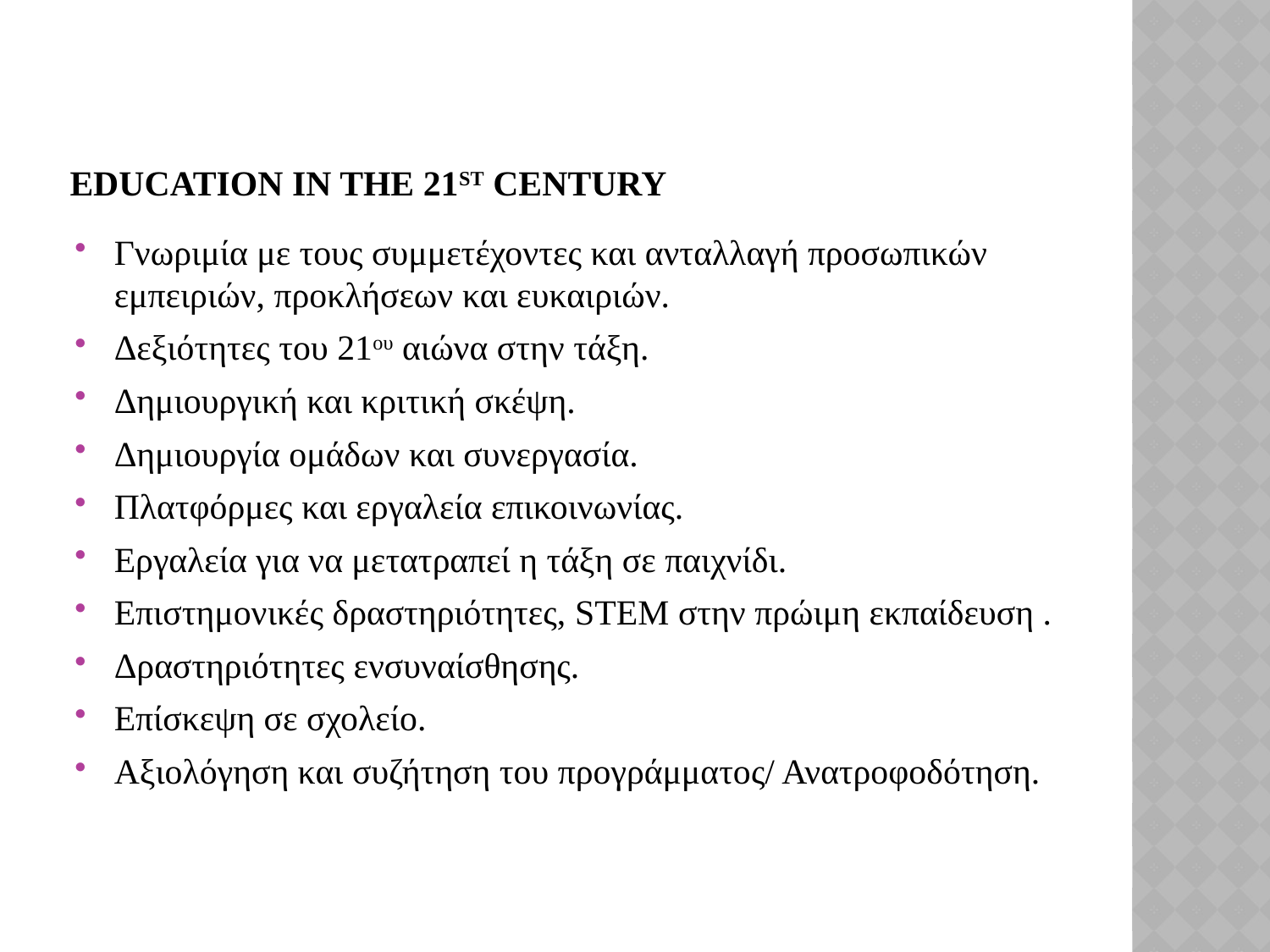

# EDUCATION IN THE 21ST CENTURY
Γνωριμία με τους συμμετέχοντες και ανταλλαγή προσωπικών εμπειριών, προκλήσεων και ευκαιριών.
Δεξιότητες του 21ου αιώνα στην τάξη.
Δημιουργική και κριτική σκέψη.
Δημιουργία ομάδων και συνεργασία.
Πλατφόρμες και εργαλεία επικοινωνίας.
Εργαλεία για να μετατραπεί η τάξη σε παιχνίδι.
Επιστημονικές δραστηριότητες, STEM στην πρώιμη εκπαίδευση .
Δραστηριότητες ενσυναίσθησης.
Επίσκεψη σε σχολείο.
Αξιολόγηση και συζήτηση του προγράμματος/ Ανατροφοδότηση.